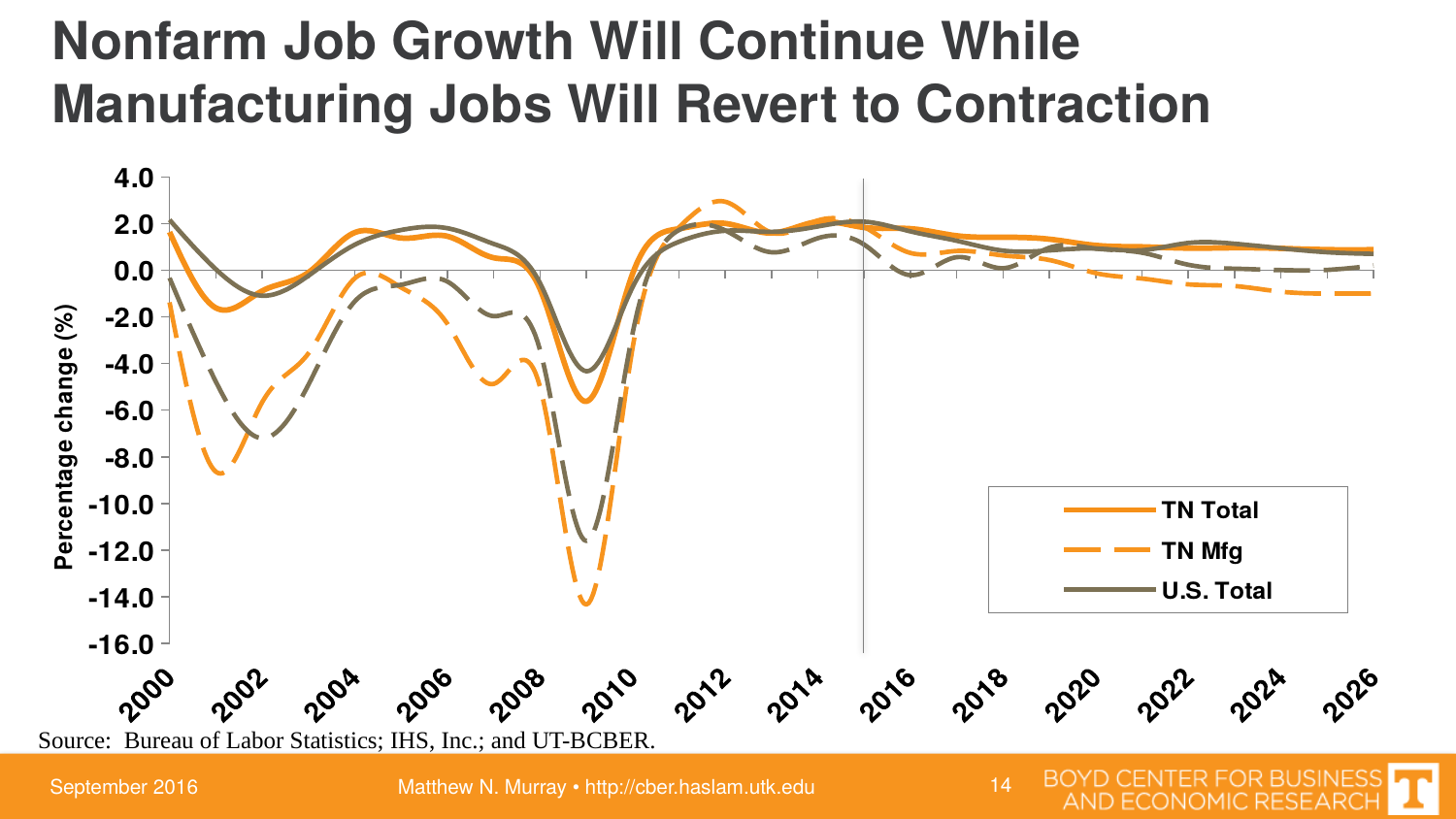

# Nonfarm Job Growth Will Continue While Manufacturing Jobs Will Revert to Contraction

### Chart

| Category | TN Total | TN Mfg | U.S. Total | U.S. Mfg |
|---|---|---|---|---|
| 2000 | 1.63814230884566 | -1.3784372448841 | 2.16082378505244 | -0.331453971674866 |
| 2001 | -1.6140683203107 | -8.63832496642214 | 0.0443069372545457 | -4.77645366656531 |
| 2002 | -0.888343632272126 | -5.66071147899978 | -1.09248352158596 | -7.20017031025865 |
| 2003 | -0.0952041084832044 | -3.56165025502077 | -0.233450079634522 | -4.90490599840508 |
| 2004 | 1.61700829945088 | -0.347819213046274 | 1.09434847681804 | -1.33542406175689 |
| 2005 | 1.38072299334655 | -0.740835373675408 | 1.72427531740833 | -0.622318471040939 |
| 2006 | 1.45575599655036 | -2.2959931299357 | 1.80191717920135 | -0.486210370925788 |
| 2007 | 0.533584210673354 | -4.87228869542699 | 1.12831016682206 | -1.96847149130553 |
| 2008 | -0.80155798411351 | -4.99465388578807 | -0.54831944317798 | -3.41852114282968 |
| 2009 | -5.62279413162297 | -14.3310517219691 | -4.3288284759932 | -11.6058716372069 |
| 2010 | -0.146943558914058 | -3.31982900599688 | -0.721249963505921 | -2.69388214441459 |
| 2011 | 1.7777353343561 | 1.83835970029939 | 1.21816812574078 | 1.72107211010235 |
| 2012 | 2.00461903687212 | 2.93818044001594 | 1.6914789403577 | 1.70687511103215 |
| 2013 | 1.5981215619512 | 1.6121235248065 | 1.64626382703856 | 0.770644253006058 |
| 2014 | 2.08108902664316 | 2.13361941414582 | 1.87562325244901 | 1.37280732163904 |
| 2015 | 1.83213117682146 | 1.85751149344164 | 2.08256361289578 | 1.09910402845221 |
| 2016 | 1.78147380352928 | 0.741249721917514 | 1.66516450704292 | -0.21041558142838 |
| 2017 | 1.4774995678874 | 0.826019610231409 | 1.26216021753013 | 0.559224823239357 |
| 2018 | 1.41357406193387 | 0.63253389789708 | 0.841405873592715 | 0.0863407655022241 |
| 2019 | 1.33078377967861 | 0.438295544397671 | 0.849666155890149 | 0.964913326534144 |
| 2020 | 1.06627714943099 | -0.123173955481992 | 0.928790484746211 | 0.930493491188921 |
| 2021 | 1.00259319647773 | -0.357112892803579 | 0.858774805936191 | 0.752368888204979 |
| 2022 | 0.945595034670576 | -0.60533758001019 | 1.16986599837027 | 0.23480494165009 |
| 2023 | 0.961725775519739 | -0.679953333184713 | 1.13652525341032 | 0.0656816964845985 |
| 2024 | 0.93595388631813 | -0.920243149614408 | 0.942088943709218 | 0.00572988535521012 |
| 2025 | 0.881455657212981 | -1.00084560420979 | 0.771085680118721 | 0.0151480070167187 |
| 2026 | 0.88 | -1.0 | 0.7 | 0.2 |
Source:  Bureau of Labor Statistics; IHS, Inc.; and UT-BCBER.
September 2016
Matthew N. Murray • http://cber.haslam.utk.edu
14